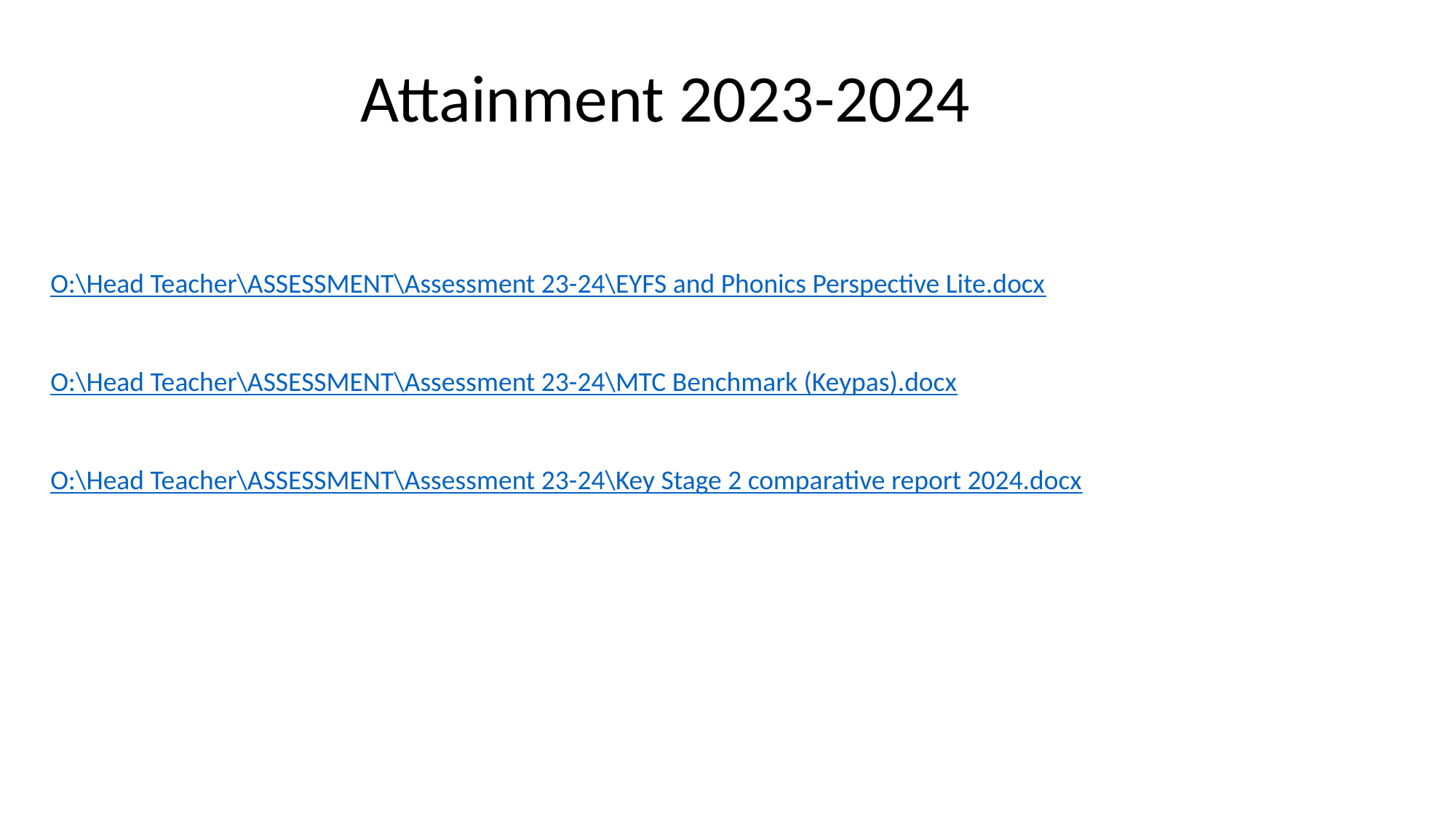

Attainment 2023-2024

O:\Head Teacher\ASSESSMENT\Assessment 23-24\EYFS and Phonics Perspective Lite.docx

O:\Head Teacher\ASSESSMENT\Assessment 23-24\MTC Benchmark (Keypas).docx

O:\Head Teacher\ASSESSMENT\Assessment 23-24\Key Stage 2 comparative report 2024.docx